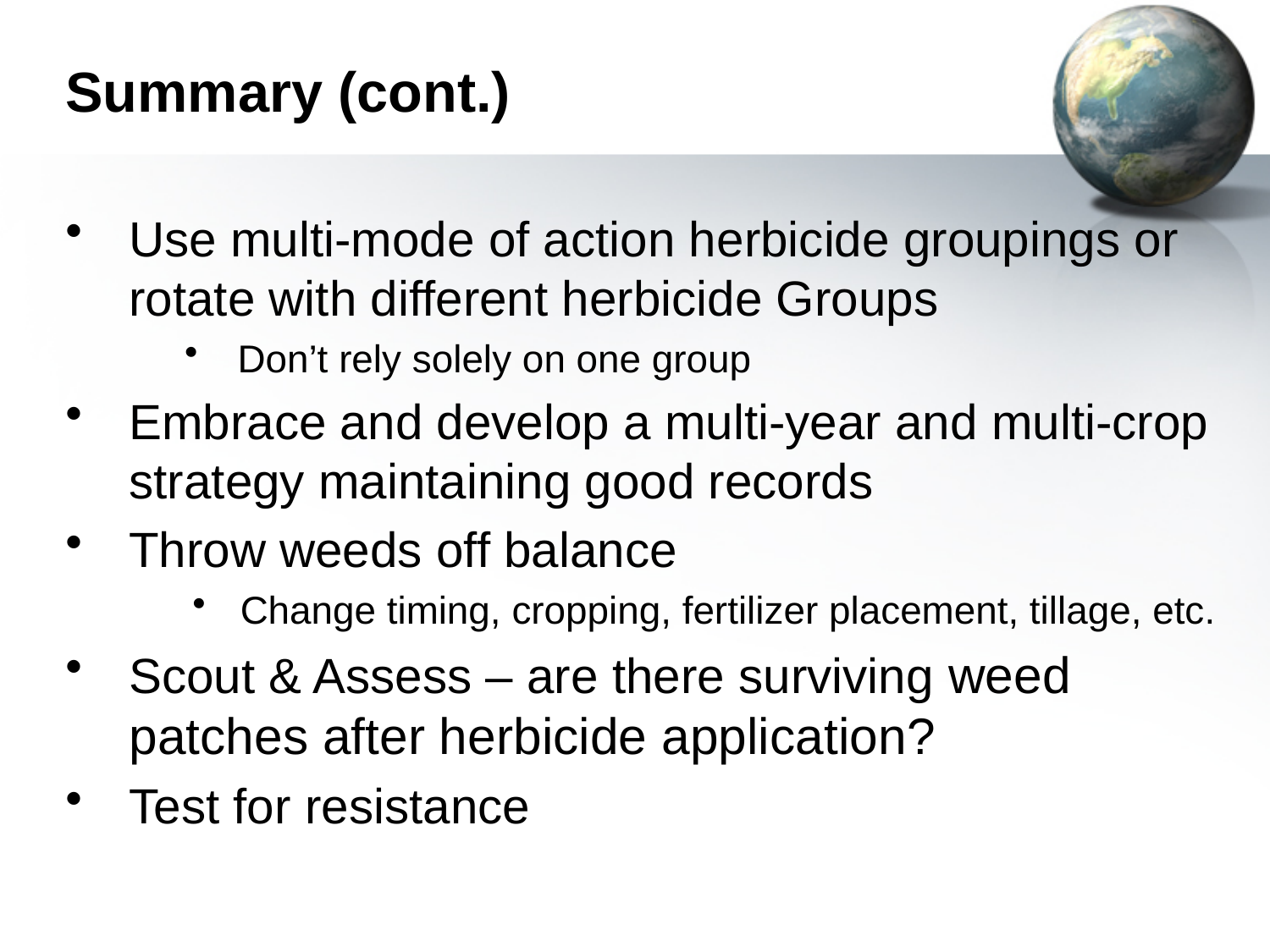

# Summary (cont.)
Use multi-mode of action herbicide groupings or rotate with different herbicide Groups
Don’t rely solely on one group
Embrace and develop a multi-year and multi-crop strategy maintaining good records
Throw weeds off balance
Change timing, cropping, fertilizer placement, tillage, etc.
Scout & Assess – are there surviving weed patches after herbicide application?
Test for resistance